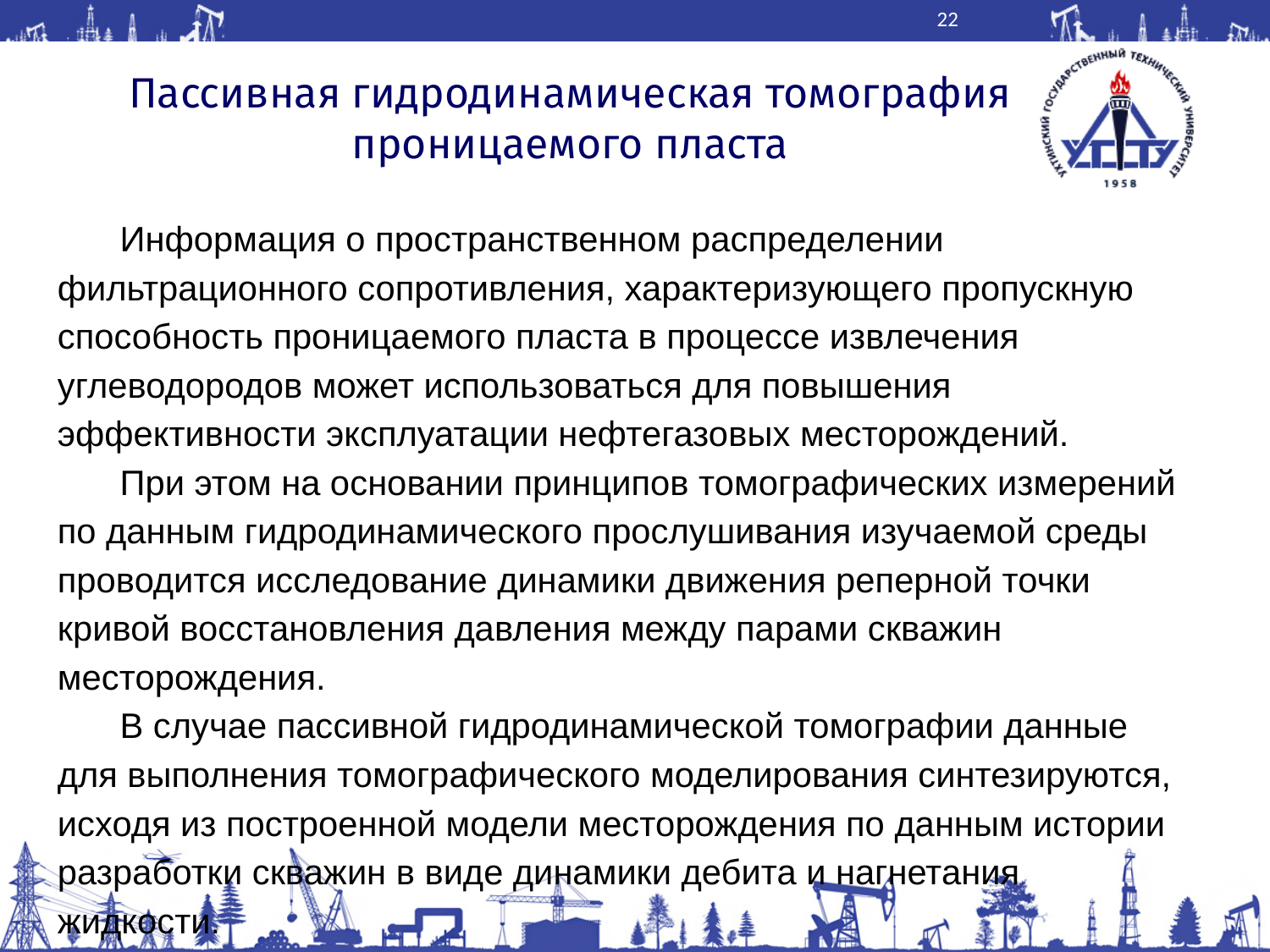

22
Пассивная гидродинамическая томография проницаемого пласта
Информация о пространственном распределении фильтрационного сопротивления, характеризующего пропускную способность проницаемого пласта в процессе извлечения углеводородов может использоваться для повышения эффективности эксплуатации нефтегазовых месторождений.
При этом на основании принципов томографических измерений по данным гидродинамического прослушивания изучаемой среды проводится исследование динамики движения реперной точки кривой восстановления давления между парами скважин месторождения.
В случае пассивной гидродинамической томографии данные для выполнения томографического моделирования синтезируются, исходя из построенной модели месторождения по данным истории разработки скважин в виде динамики дебита и нагнетания жидкости.